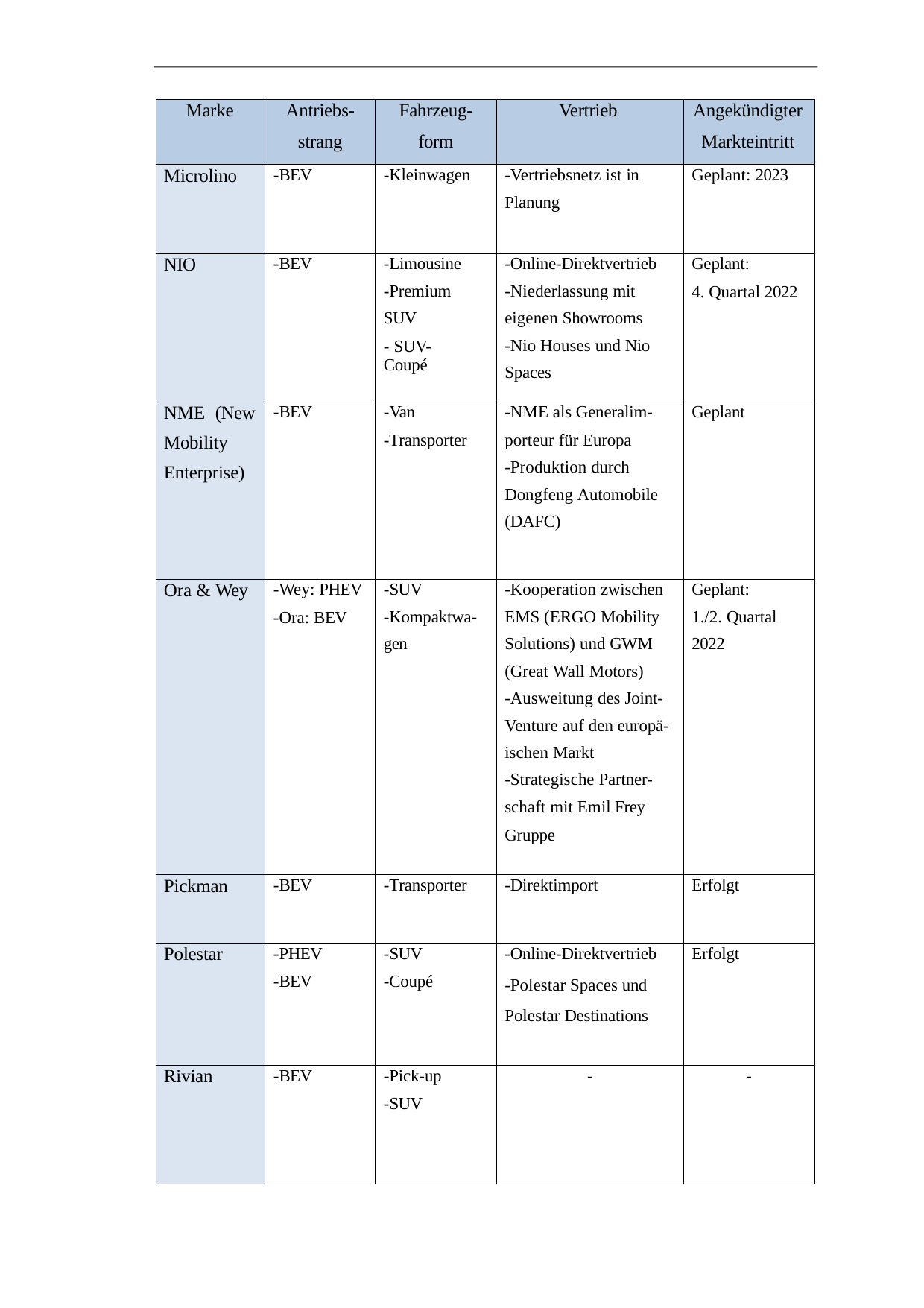

| Marke | Antriebs- strang | Fahrzeug- form | Vertrieb | Angekündigter Markteintritt |
| --- | --- | --- | --- | --- |
| Microlino | -BEV | -Kleinwagen | -Vertriebsnetz ist in Planung | Geplant: 2023 |
| NIO | -BEV | -Limousine -Premium SUV - SUV-Coupé | -Online-Direktvertrieb -Niederlassung mit eigenen Showrooms -Nio Houses und Nio Spaces | Geplant: 4. Quartal 2022 |
| NME (New Mobility Enterprise) | -BEV | -Van -Transporter | -NME als Generalim- porteur für Europa -Produktion durch Dongfeng Automobile (DAFC) | Geplant |
| Ora & Wey | -Wey: PHEV -Ora: BEV | -SUV -Kompaktwa- gen | -Kooperation zwischen EMS (ERGO Mobility Solutions) und GWM (Great Wall Motors) -Ausweitung des Joint- Venture auf den europä- ischen Markt -Strategische Partner- schaft mit Emil Frey Gruppe | Geplant: 1./2. Quartal 2022 |
| Pickman | -BEV | -Transporter | -Direktimport | Erfolgt |
| Polestar | -PHEV -BEV | -SUV -Coupé | -Online-Direktvertrieb -Polestar Spaces und Polestar Destinations | Erfolgt |
| Rivian | -BEV | -Pick-up -SUV | - | - |